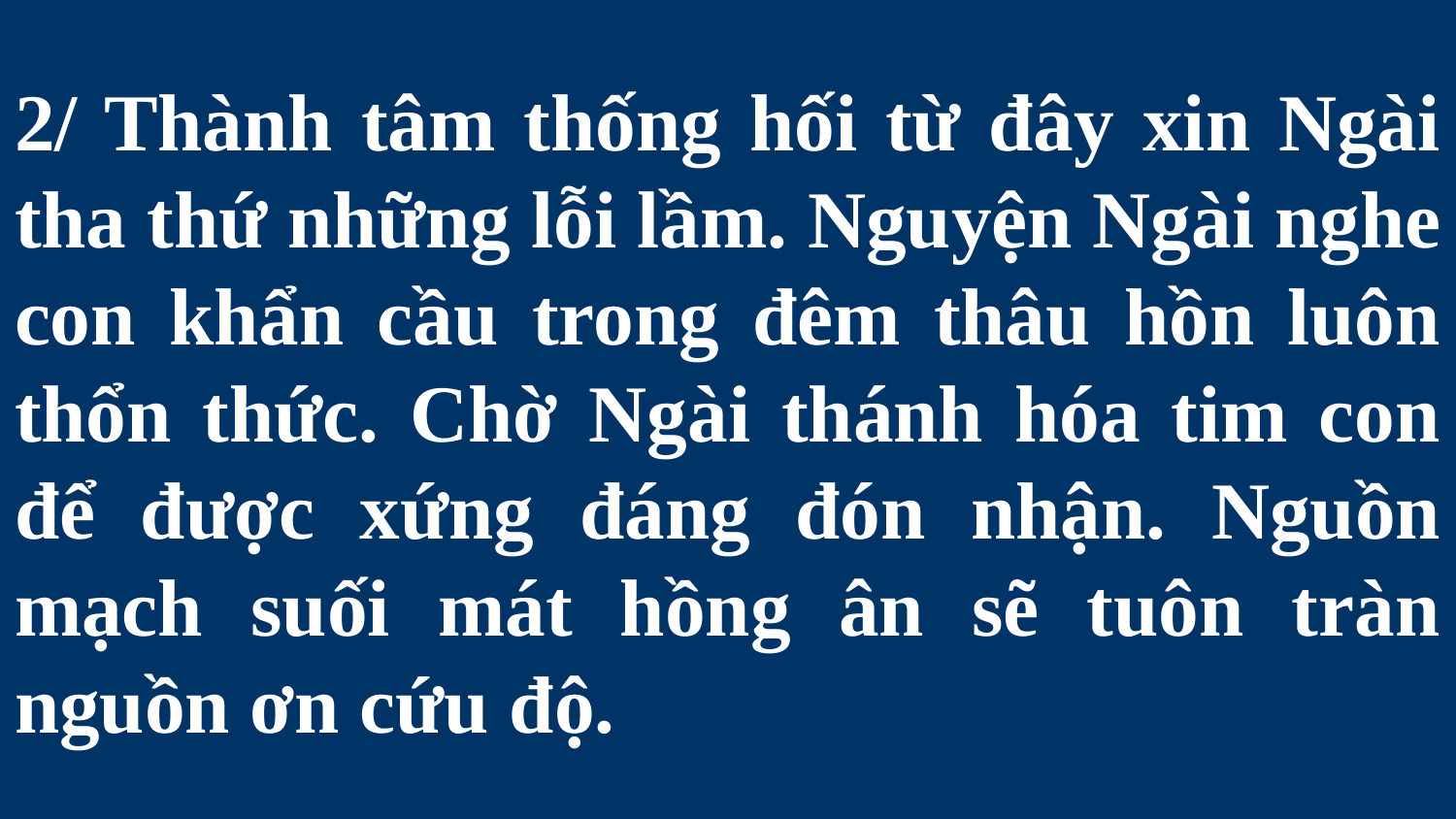

# 2/ Thành tâm thống hối từ đây xin Ngài tha thứ những lỗi lầm. Nguyện Ngài nghe con khẩn cầu trong đêm thâu hồn luôn thổn thức. Chờ Ngài thánh hóa tim con để được xứng đáng đón nhận. Nguồn mạch suối mát hồng ân sẽ tuôn tràn nguồn ơn cứu độ.